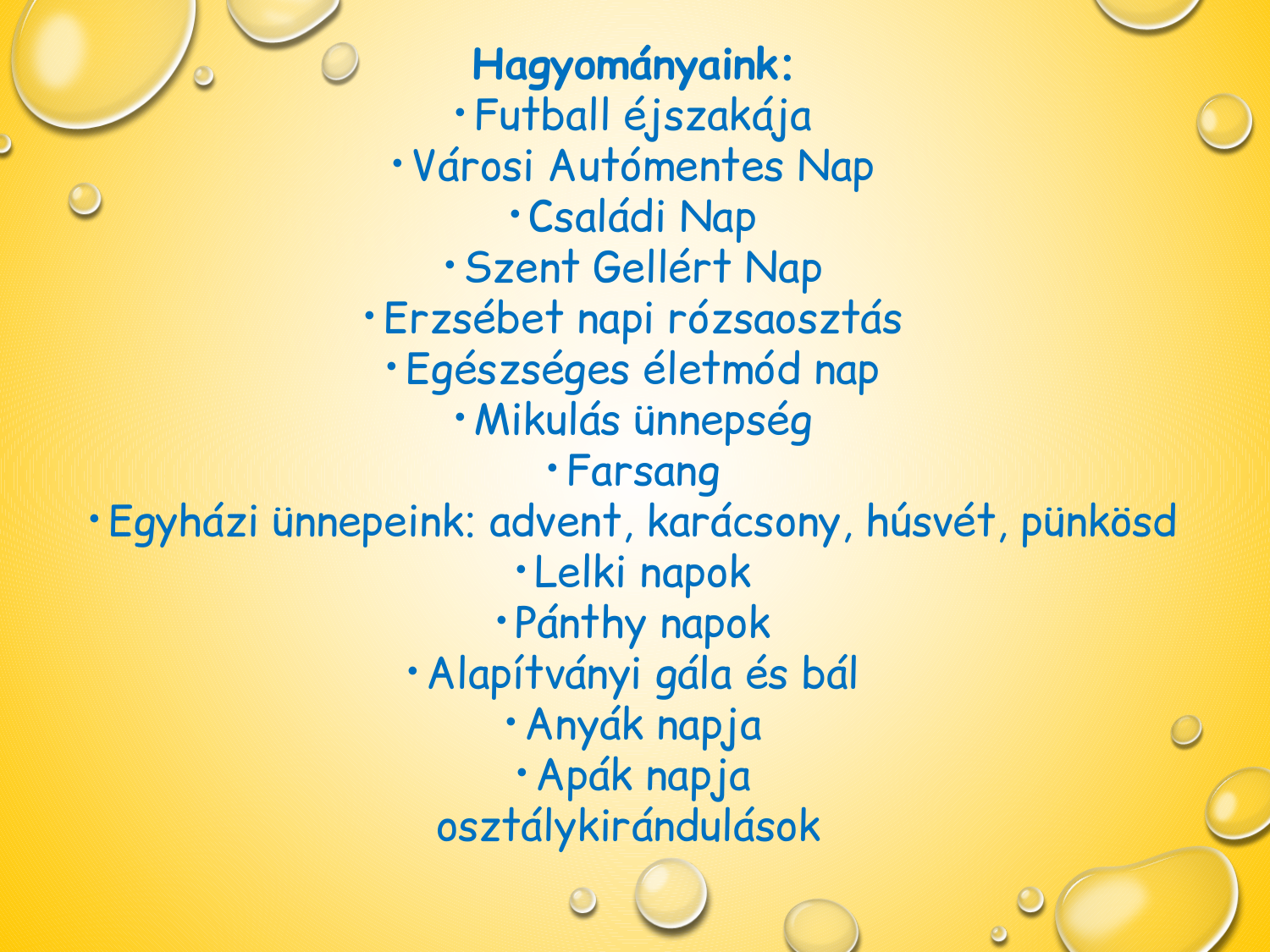

Hagyományaink:
Futball éjszakája
Városi Autómentes Nap
Családi Nap
Szent Gellért Nap
Erzsébet napi rózsaosztás
Egészséges életmód nap
Mikulás ünnepség
Farsang
Egyházi ünnepeink: advent, karácsony, húsvét, pünkösd
Lelki napok
Pánthy napok
Alapítványi gála és bál
Anyák napja
Apák napja
osztálykirándulások